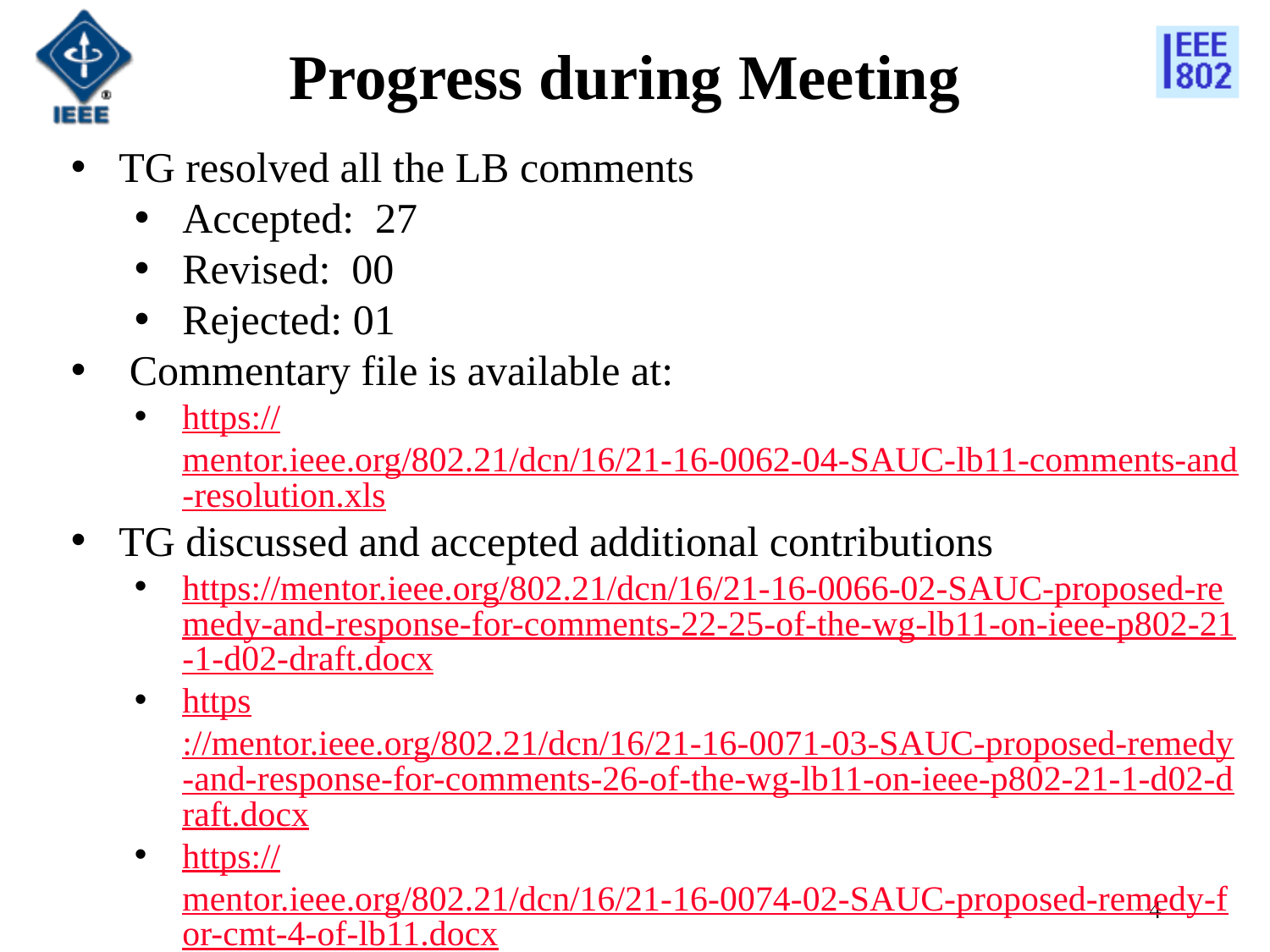

# Progress during Meeting
TG resolved all the LB comments
Accepted:  27
Revised:  00
Rejected: 01
 Commentary file is available at:
https://mentor.ieee.org/802.21/dcn/16/21-16-0062-04-SAUC-lb11-comments-and-resolution.xls
TG discussed and accepted additional contributions
https://mentor.ieee.org/802.21/dcn/16/21-16-0066-02-SAUC-proposed-remedy-and-response-for-comments-22-25-of-the-wg-lb11-on-ieee-p802-21-1-d02-draft.docx
https://mentor.ieee.org/802.21/dcn/16/21-16-0071-03-SAUC-proposed-remedy-and-response-for-comments-26-of-the-wg-lb11-on-ieee-p802-21-1-d02-draft.docx
https://mentor.ieee.org/802.21/dcn/16/21-16-0074-02-SAUC-proposed-remedy-for-cmt-4-of-lb11.docx
Editor is  working to produce draft D03 and will be available in member’s private area

4